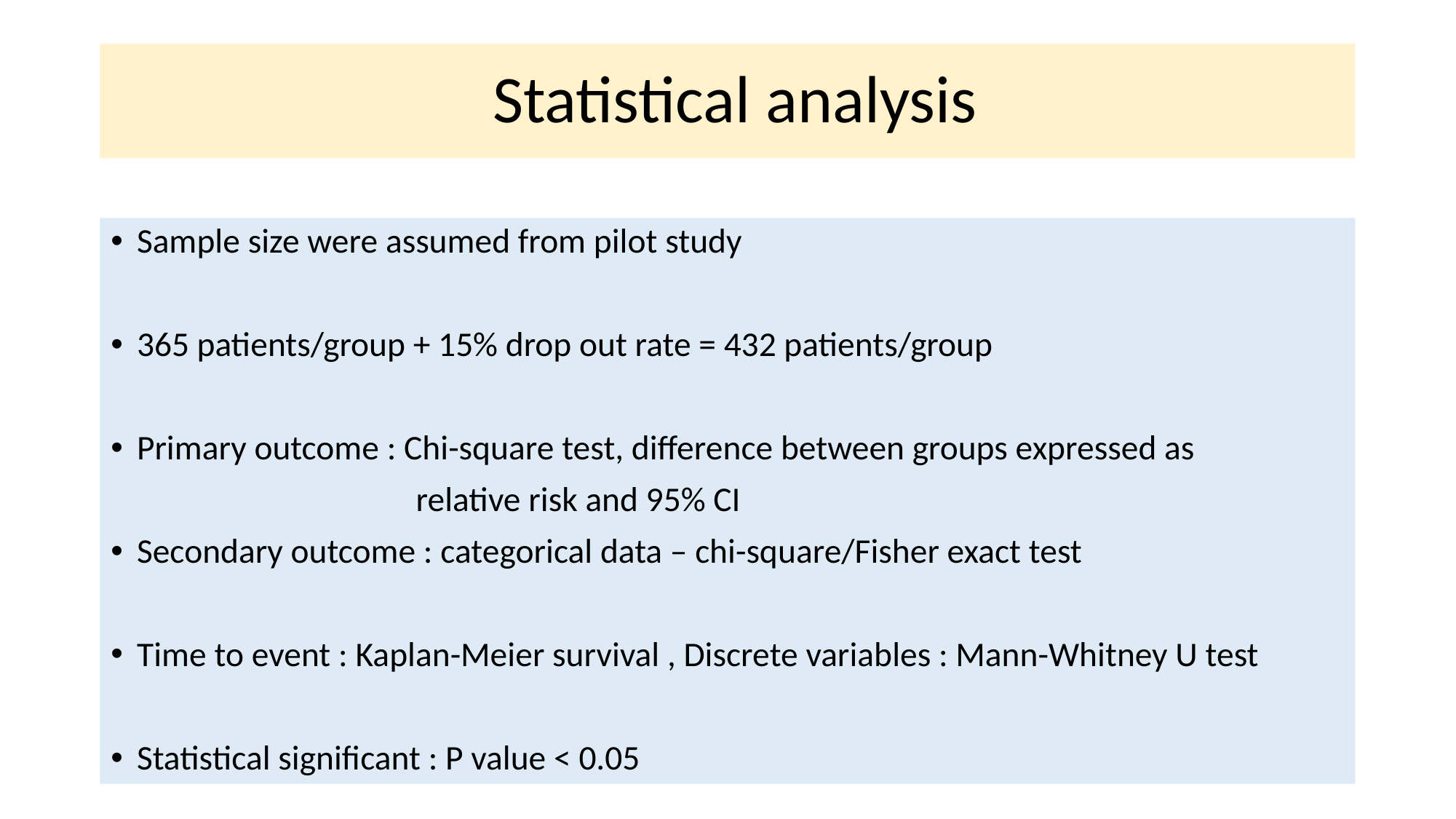

# Statistical analysis
Sample size were assumed from pilot study

365 patients/group + 15% drop out rate = 432 patients/group

Primary outcome : Chi-square test, difference between groups expressed as
                                       relative risk and 95% CI
Secondary outcome : categorical data – chi-square/Fisher exact test

Time to event : Kaplan-Meier survival , Discrete variables : Mann-Whitney U test

Statistical significant : P value < 0.05